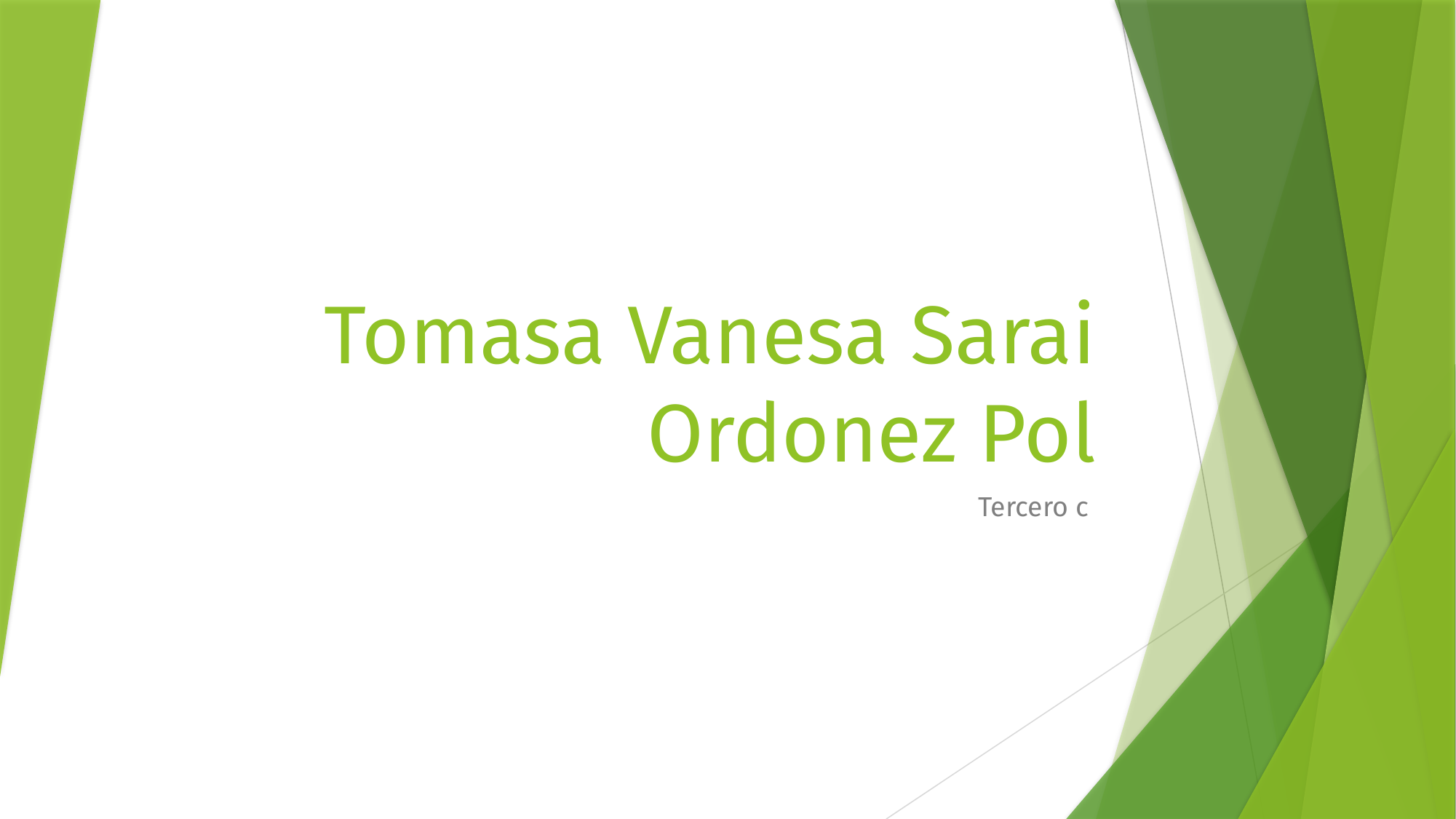

# Tomasa Vanesa Sarai Ordonez Pol
Tercero c